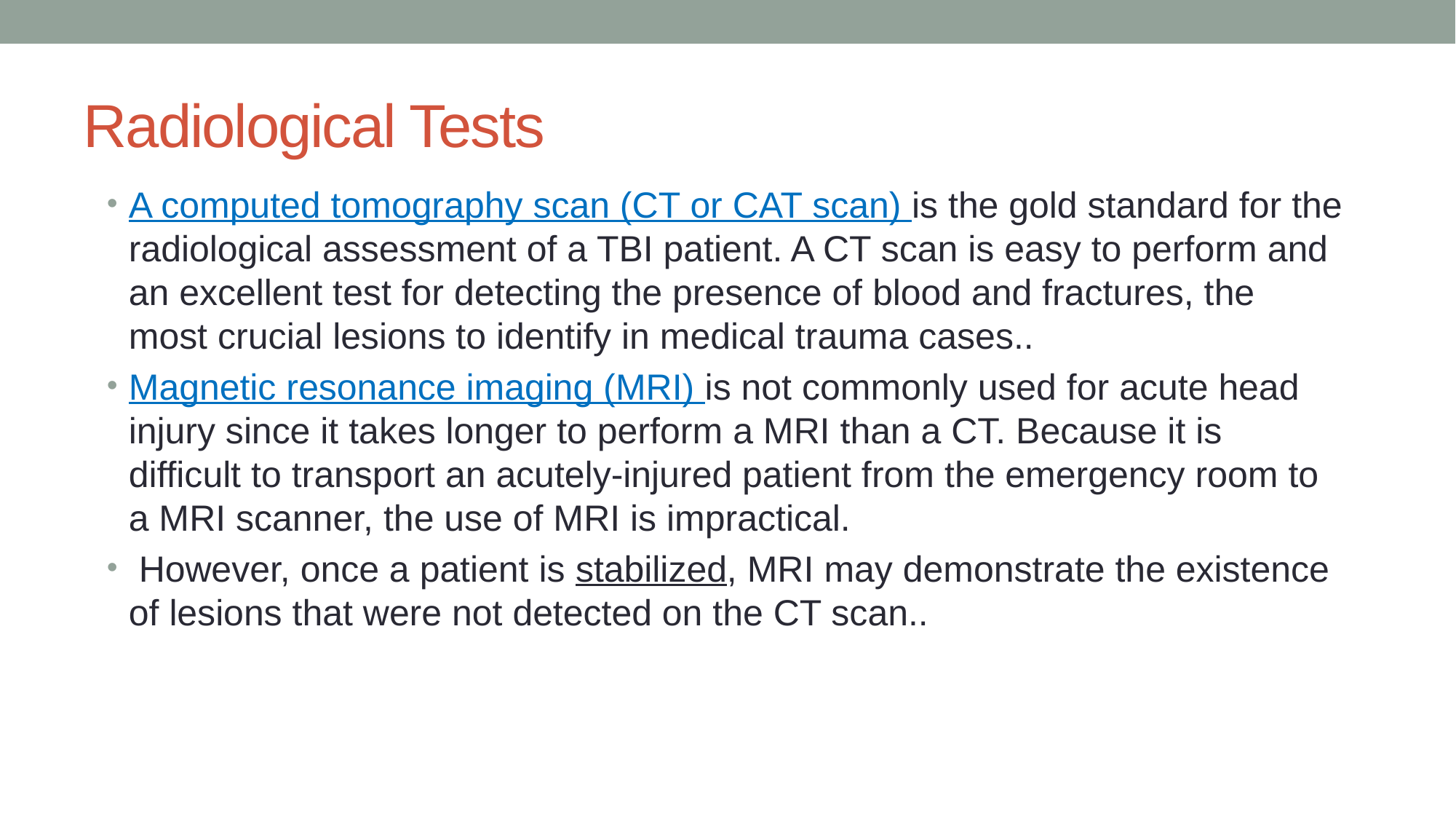

# Radiological Tests
A computed tomography scan (CT or CAT scan) is the gold standard for the radiological assessment of a TBI patient. A CT scan is easy to perform and an excellent test for detecting the presence of blood and fractures, the most crucial lesions to identify in medical trauma cases..
Magnetic resonance imaging (MRI) is not commonly used for acute head injury since it takes longer to perform a MRI than a CT. Because it is difficult to transport an acutely-injured patient from the emergency room to a MRI scanner, the use of MRI is impractical.
 However, once a patient is stabilized, MRI may demonstrate the existence of lesions that were not detected on the CT scan..